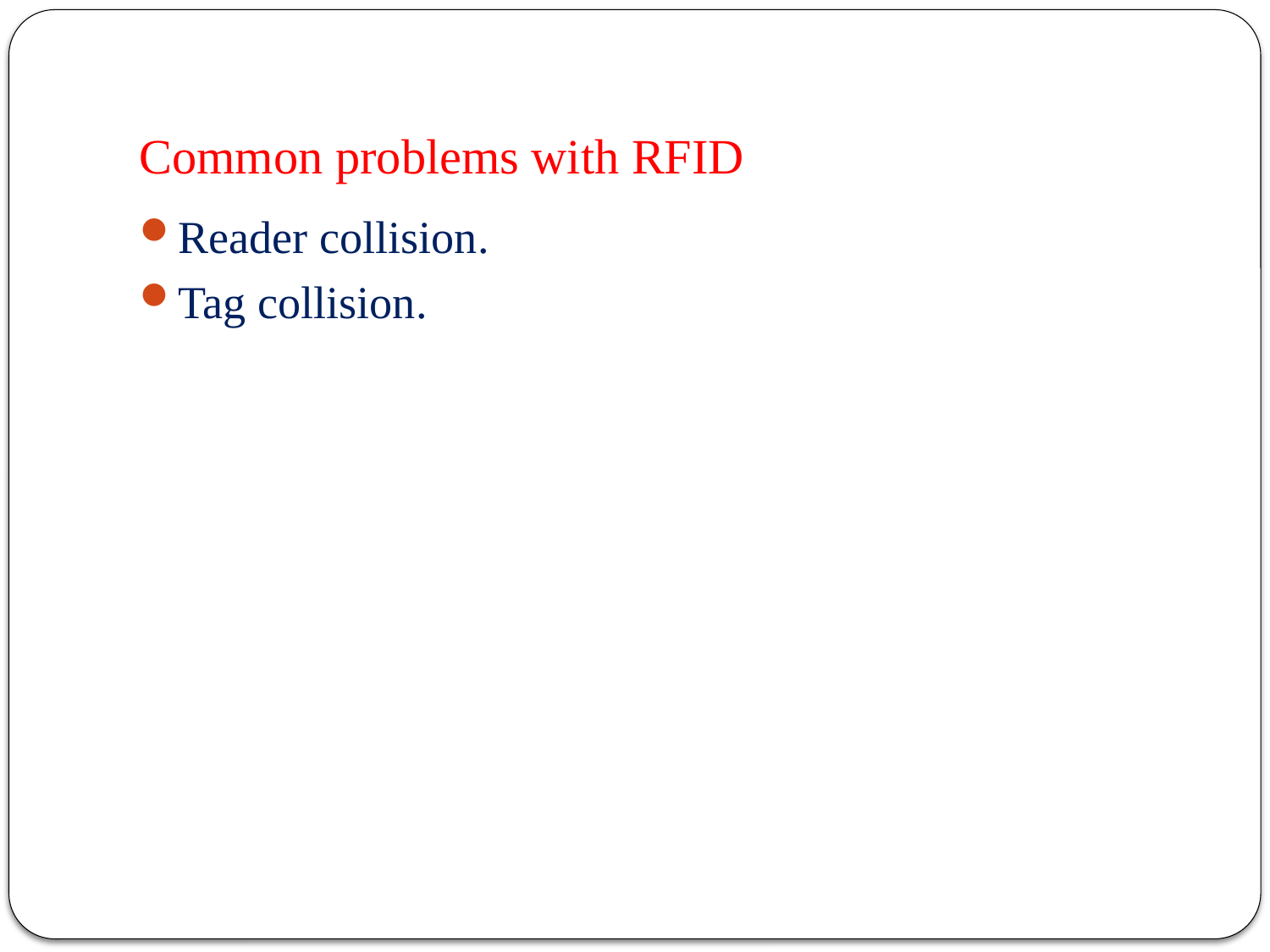

# Common problems with RFID
Reader collision.
Tag collision.